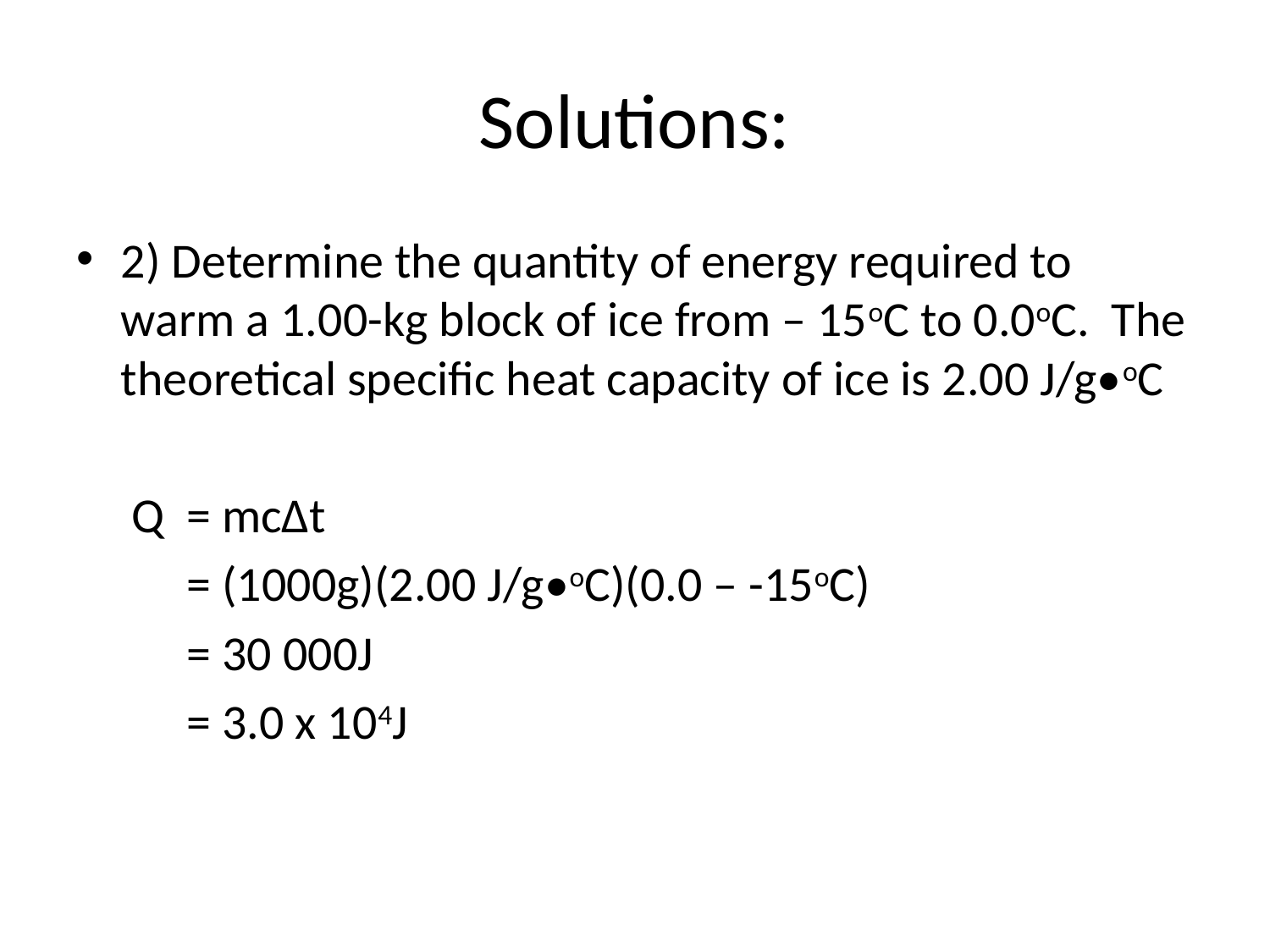

# Solutions:
2) Determine the quantity of energy required to warm a 1.00-kg block of ice from – 15oC to 0.0oC.  The theoretical specific heat capacity of ice is 2.00 J/g•oC

     Q 	= mc∆t
	= (1000g)(2.00 J/g•oC)(0.0 – -15oC)
	= 30 000J
	= 3.0 x 104J